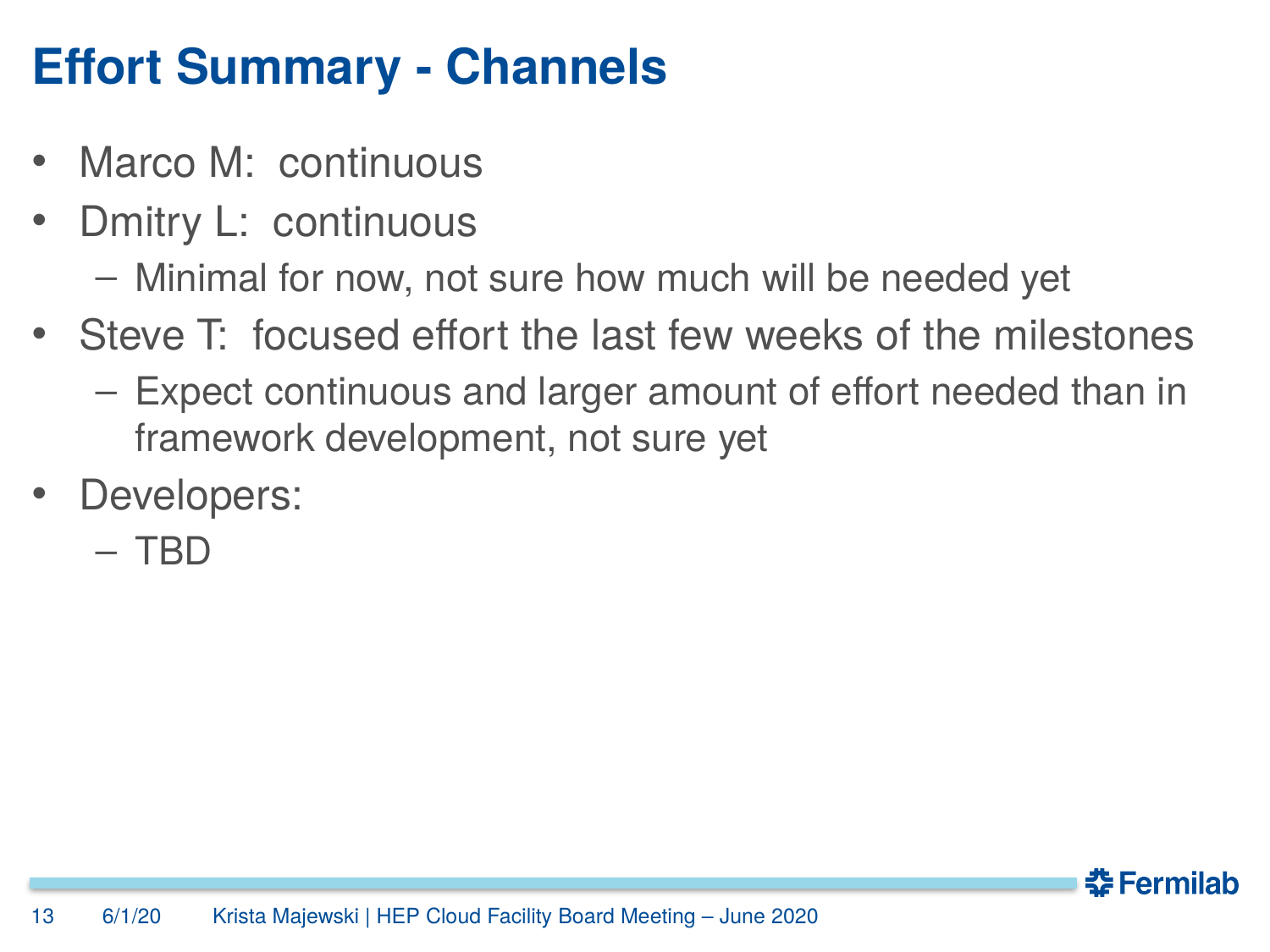

# Effort Summary - Channels
Marco M:  continuous
Dmitry L:  continuous
Minimal for now, not sure how much will be needed yet
Steve T:  focused effort the last few weeks of the milestones
Expect continuous and larger amount of effort needed than in framework development, not sure yet
Developers:
TBD

13
6/1/20
Krista Majewski | HEP Cloud Facility Board Meeting – June 2020